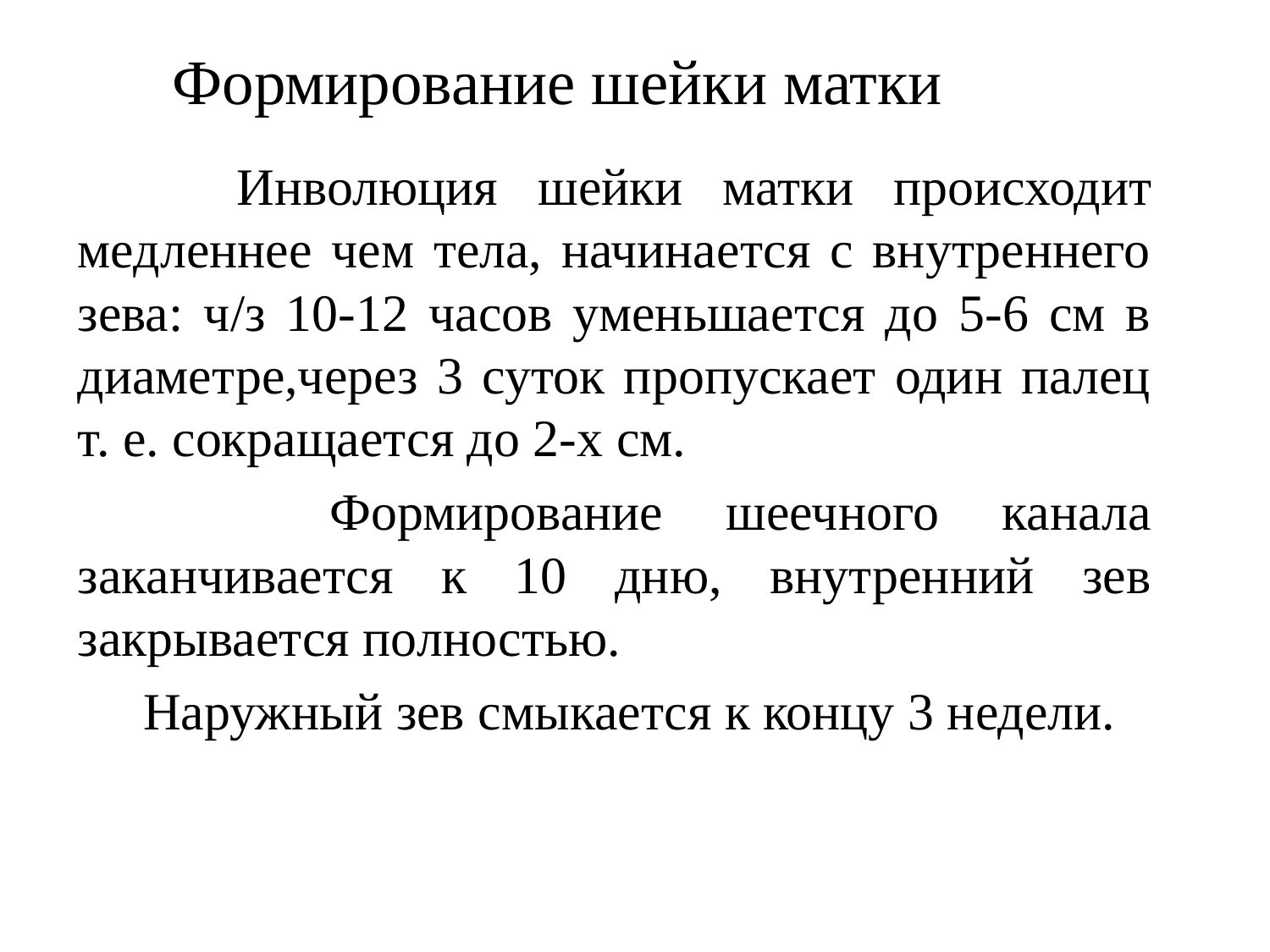

# Формирование шейки матки
    Инволюция шейки матки происходит медленнее чем тела, начинается с внутреннего зева: ч/з 10-12 часов уменьшается до 5-6 см в диаметре,через 3 суток пропускает один палец т. е. сокращается до 2-х см.
    Формирование шеечного канала заканчивается к 10 дню, внутренний зев закрывается полностью.
     Наружный зев смыкается к концу 3 недели.